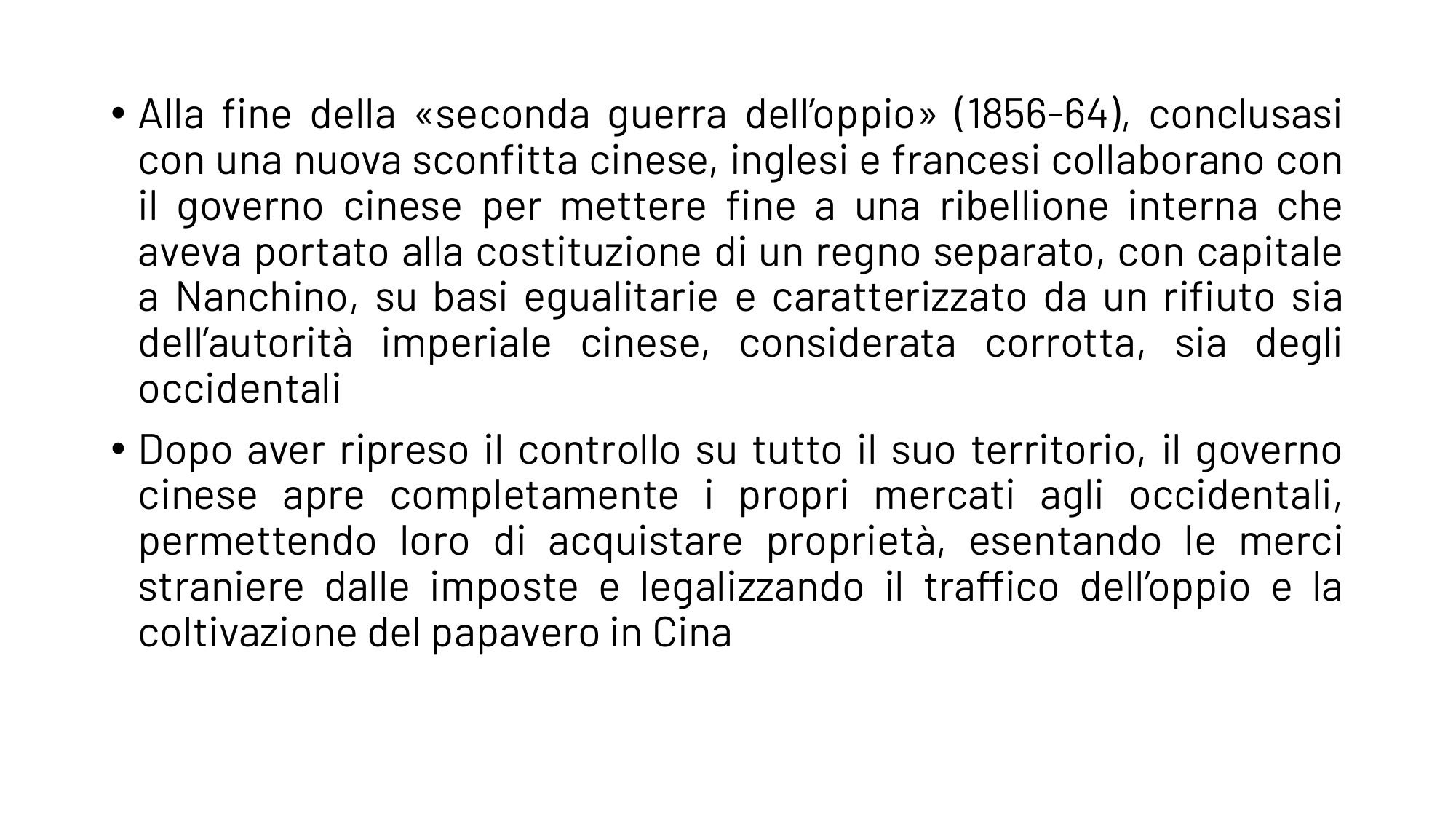

Alla fine della «seconda guerra dell’oppio» (1856-64), conclusasi con una nuova sconfitta cinese, inglesi e francesi collaborano con il governo cinese per mettere fine a una ribellione interna che aveva portato alla costituzione di un regno separato, con capitale a Nanchino, su basi egualitarie e caratterizzato da un rifiuto sia dell’autorità imperiale cinese, considerata corrotta, sia degli occidentali
Dopo aver ripreso il controllo su tutto il suo territorio, il governo cinese apre completamente i propri mercati agli occidentali, permettendo loro di acquistare proprietà, esentando le merci straniere dalle imposte e legalizzando il traffico dell’oppio e la coltivazione del papavero in Cina